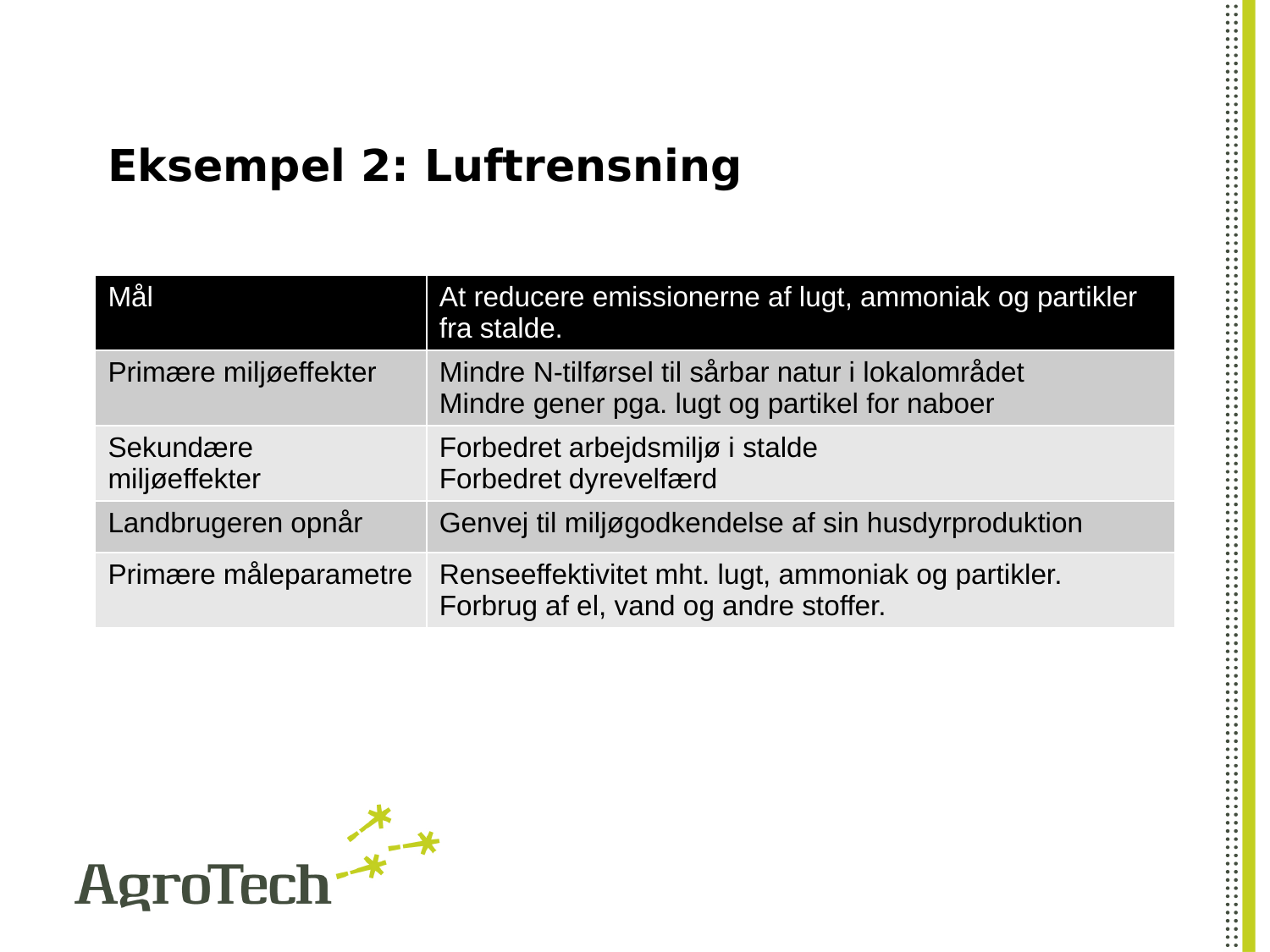

# Eksempel 2: Luftrensning
| Mål | At reducere emissionerne af lugt, ammoniak og partikler fra stalde. |
| --- | --- |
| Primære miljøeffekter | Mindre N-tilførsel til sårbar natur i lokalområdet Mindre gener pga. lugt og partikel for naboer |
| Sekundære miljøeffekter | Forbedret arbejdsmiljø i stalde Forbedret dyrevelfærd |
| Landbrugeren opnår | Genvej til miljøgodkendelse af sin husdyrproduktion |
| Primære måleparametre | Renseeffektivitet mht. lugt, ammoniak og partikler. Forbrug af el, vand og andre stoffer. |